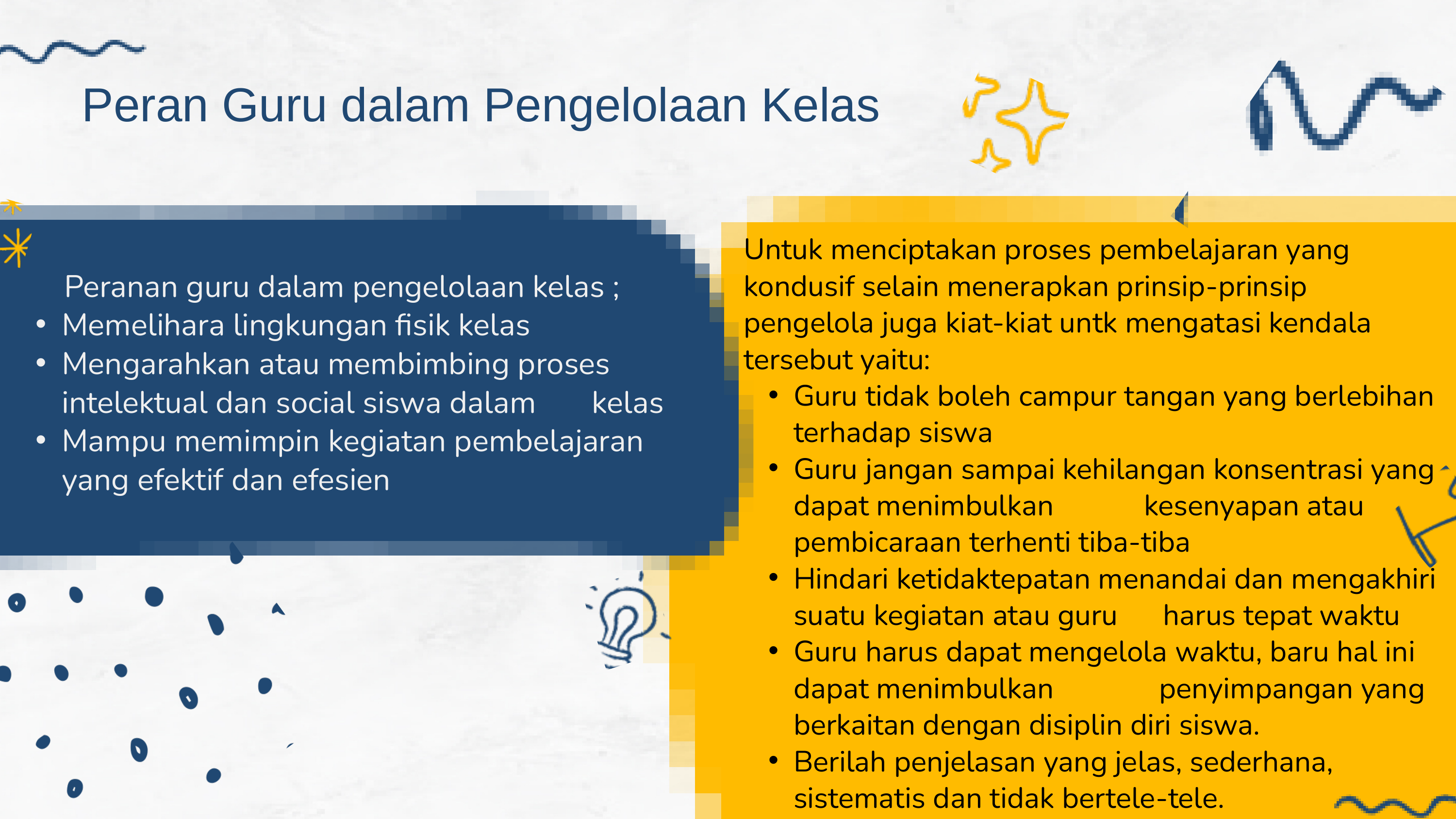

Peran Guru dalam Pengelolaan Kelas

Untuk menciptakan proses pembelajaran yang kondusif selain menerapkan prinsip-prinsip pengelola juga kiat-kiat untk mengatasi kendala tersebut yaitu:
Guru tidak boleh campur tangan yang berlebihan terhadap siswa
Guru jangan sampai kehilangan konsentrasi yang dapat menimbulkan            kesenyapan atau pembicaraan terhenti tiba-tiba
Hindari ketidaktepatan menandai dan mengakhiri suatu kegiatan atau guru      harus tepat waktu
Guru harus dapat mengelola waktu, baru hal ini dapat menimbulkan              penyimpangan yang berkaitan dengan disiplin diri siswa.
Berilah penjelasan yang jelas, sederhana, sistematis dan tidak bertele-tele.
Peranan guru dalam pengelolaan kelas ;
Memelihara lingkungan fisik kelas
Mengarahkan atau membimbing proses intelektual dan social siswa dalam       kelas
Mampu memimpin kegiatan pembelajaran yang efektif dan efesien